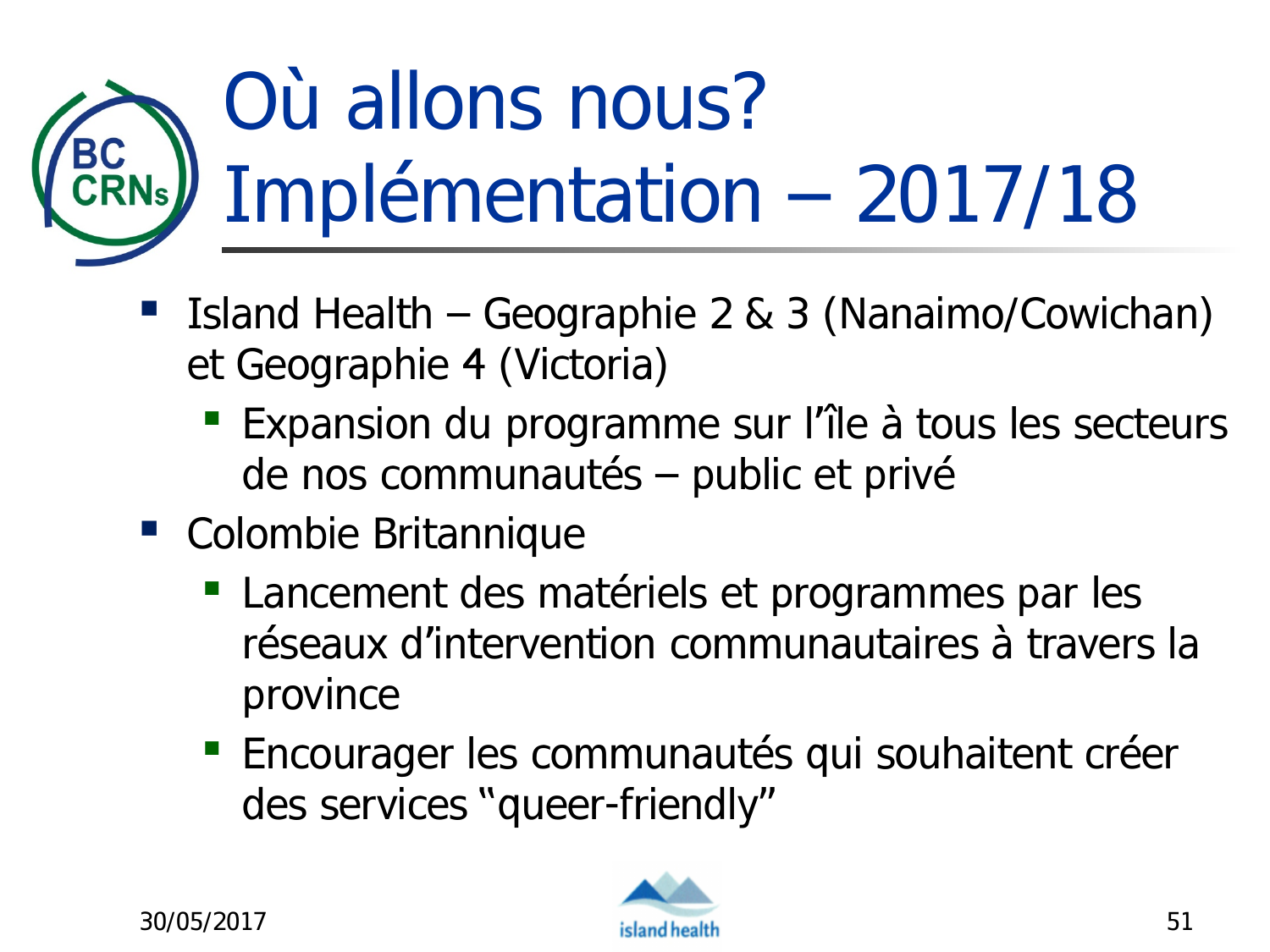

# Où allons nous? Implémentation – 2017/18
Island Health – Geographie 2 & 3 (Nanaimo/Cowichan) et Geographie 4 (Victoria)
Expansion du programme sur l’île à tous les secteurs de nos communautés – public et privé
Colombie Britannique
Lancement des matériels et programmes par les réseaux d’intervention communautaires à travers la province
Encourager les communautés qui souhaitent créer des services “queer-friendly”
30/05/2017
51